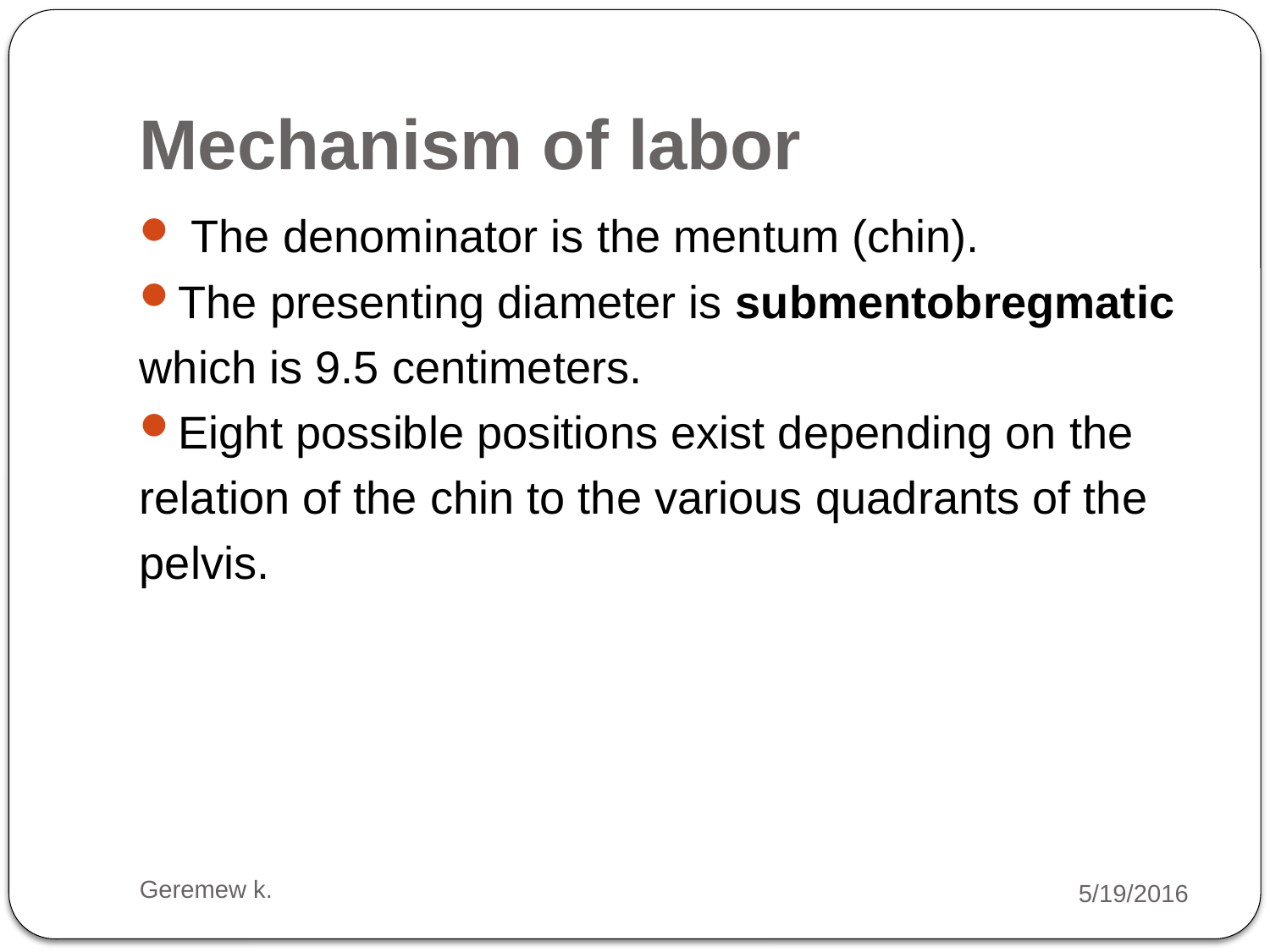

# Mechanism of labor
 The denominator is the mentum (chin).
The presenting diameter is submentobregmatic
which is 9.5 centimeters.
Eight possible positions exist depending on the
relation of the chin to the various quadrants of the
pelvis.

Geremew k.
5/19/2016